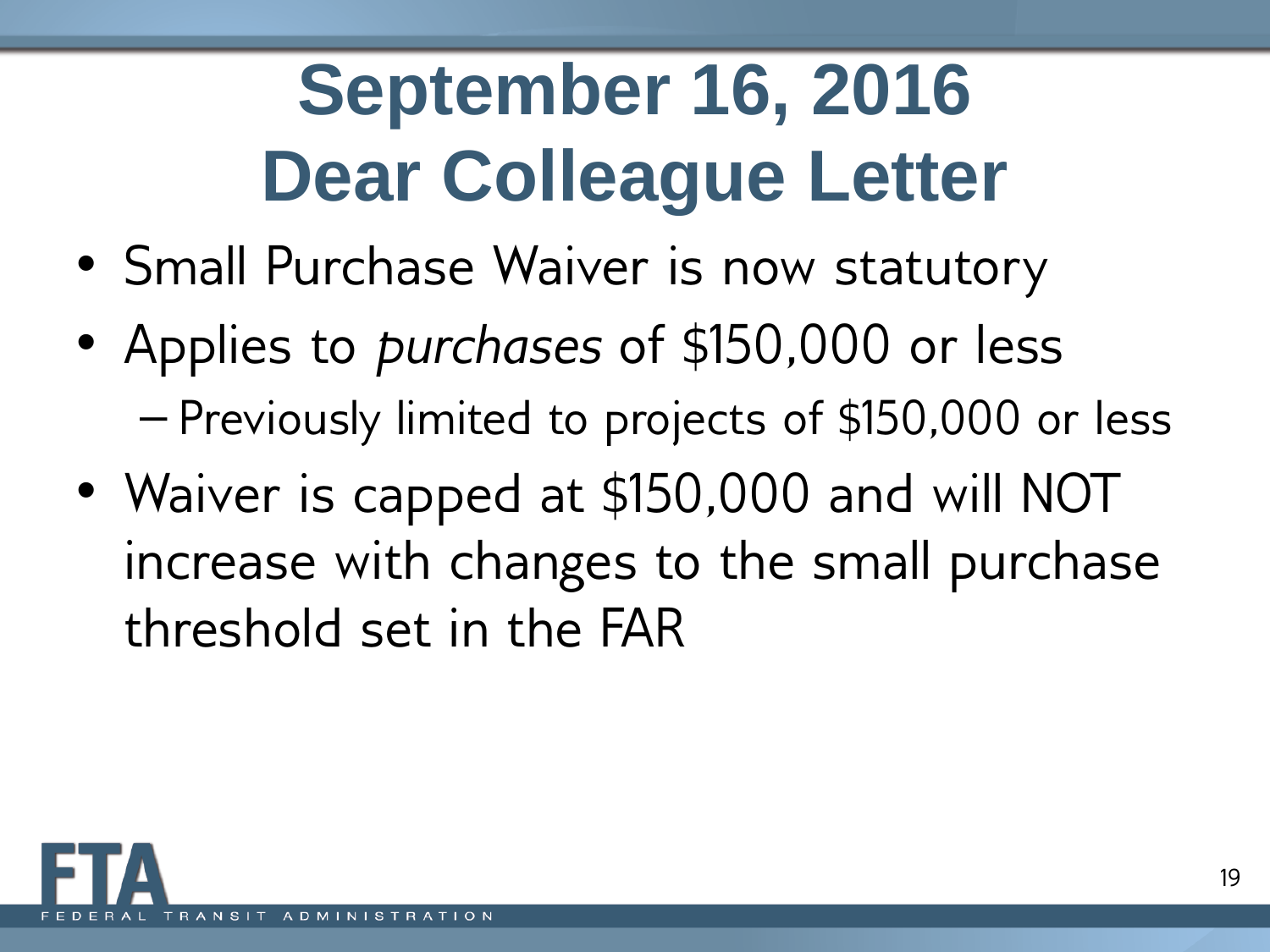

# September 16, 2016 Dear Colleague Letter
Small Purchase Waiver is now statutory
Applies to purchases of $150,000 or less
Previously limited to projects of $150,000 or less
Waiver is capped at $150,000 and will NOT increase with changes to the small purchase threshold set in the FAR